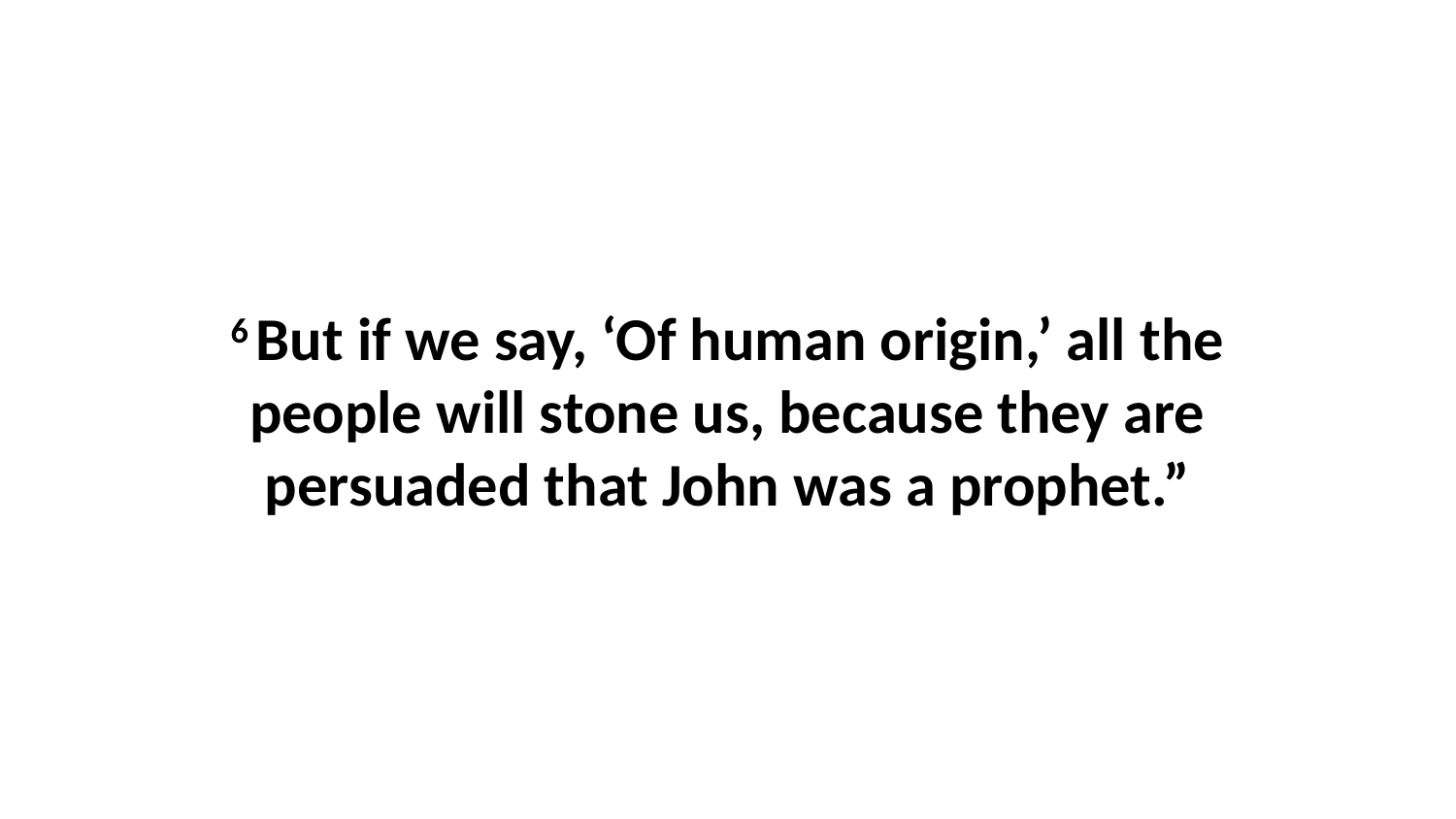

6 But if we say, ‘Of human origin,’ all the people will stone us, because they are persuaded that John was a prophet.”